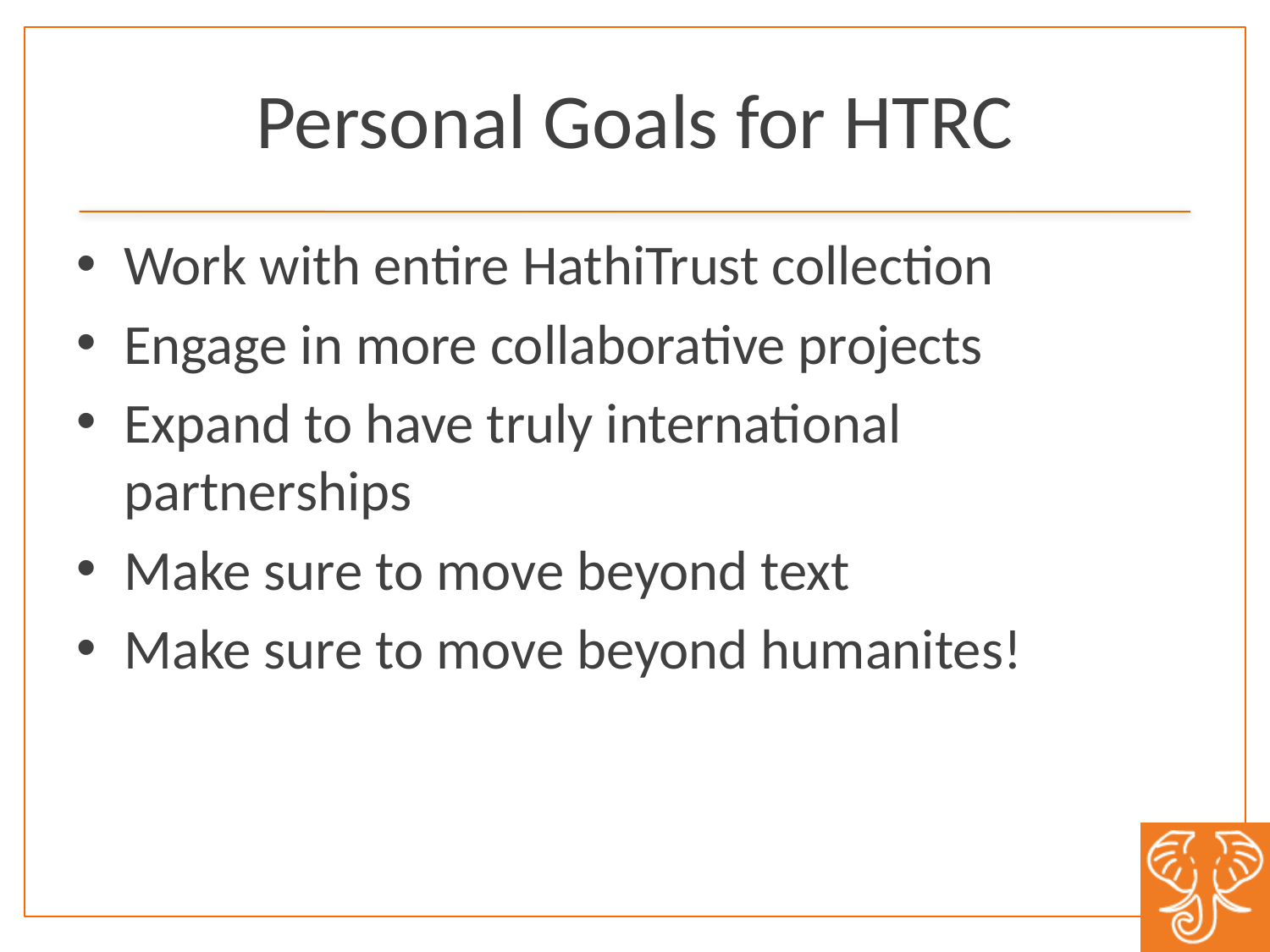

# Personal Goals for HTRC
Work with entire HathiTrust collection
Engage in more collaborative projects
Expand to have truly international partnerships
Make sure to move beyond text
Make sure to move beyond humanites!